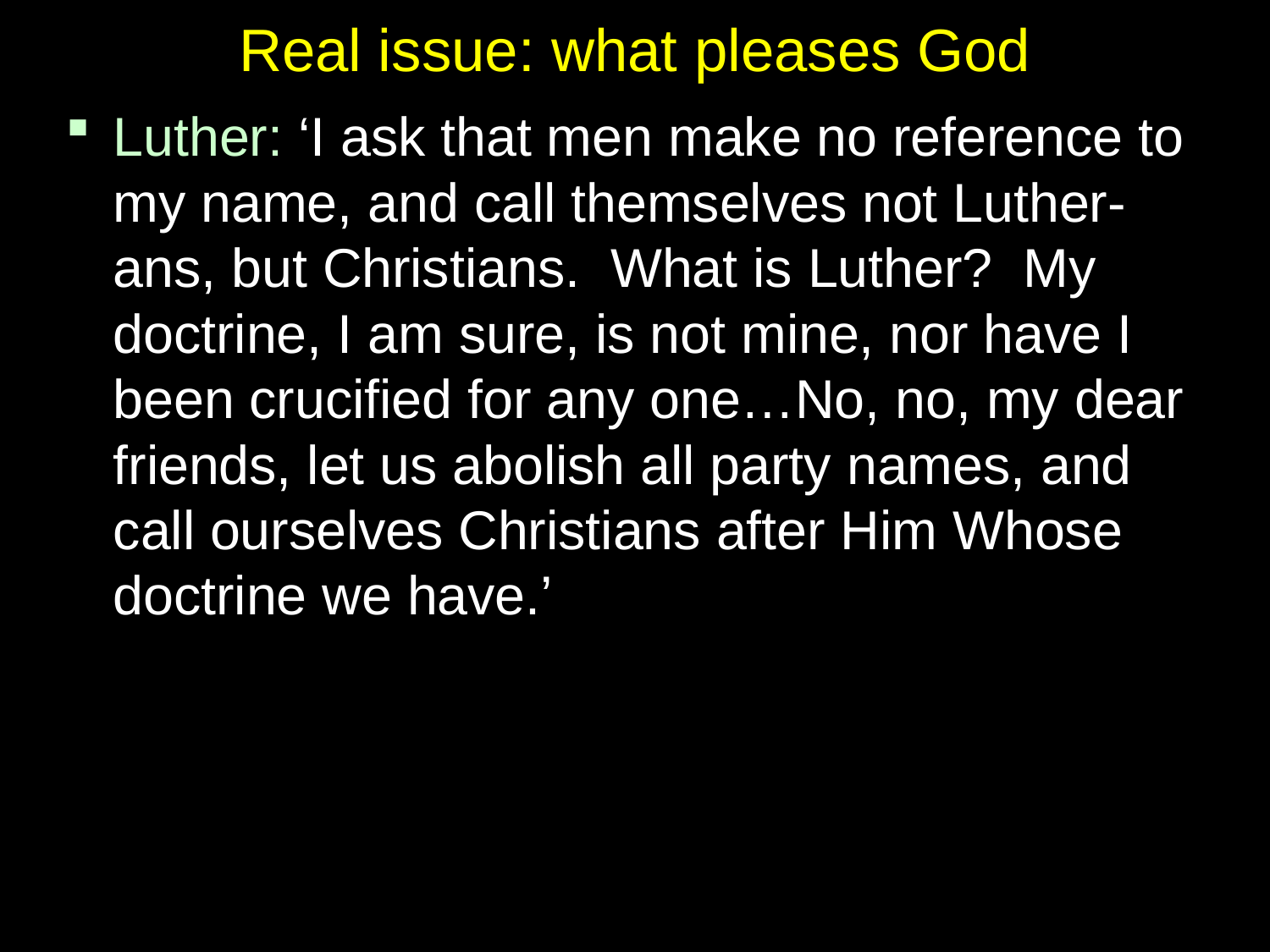

# Real issue: what pleases God
Luther: ‘I ask that men make no reference to my name, and call themselves not Luther-ans, but Christians.  What is Luther?  My doctrine, I am sure, is not mine, nor have I been crucified for any one…No, no, my dear friends, let us abolish all party names, and call ourselves Christians after Him Whose doctrine we have.’